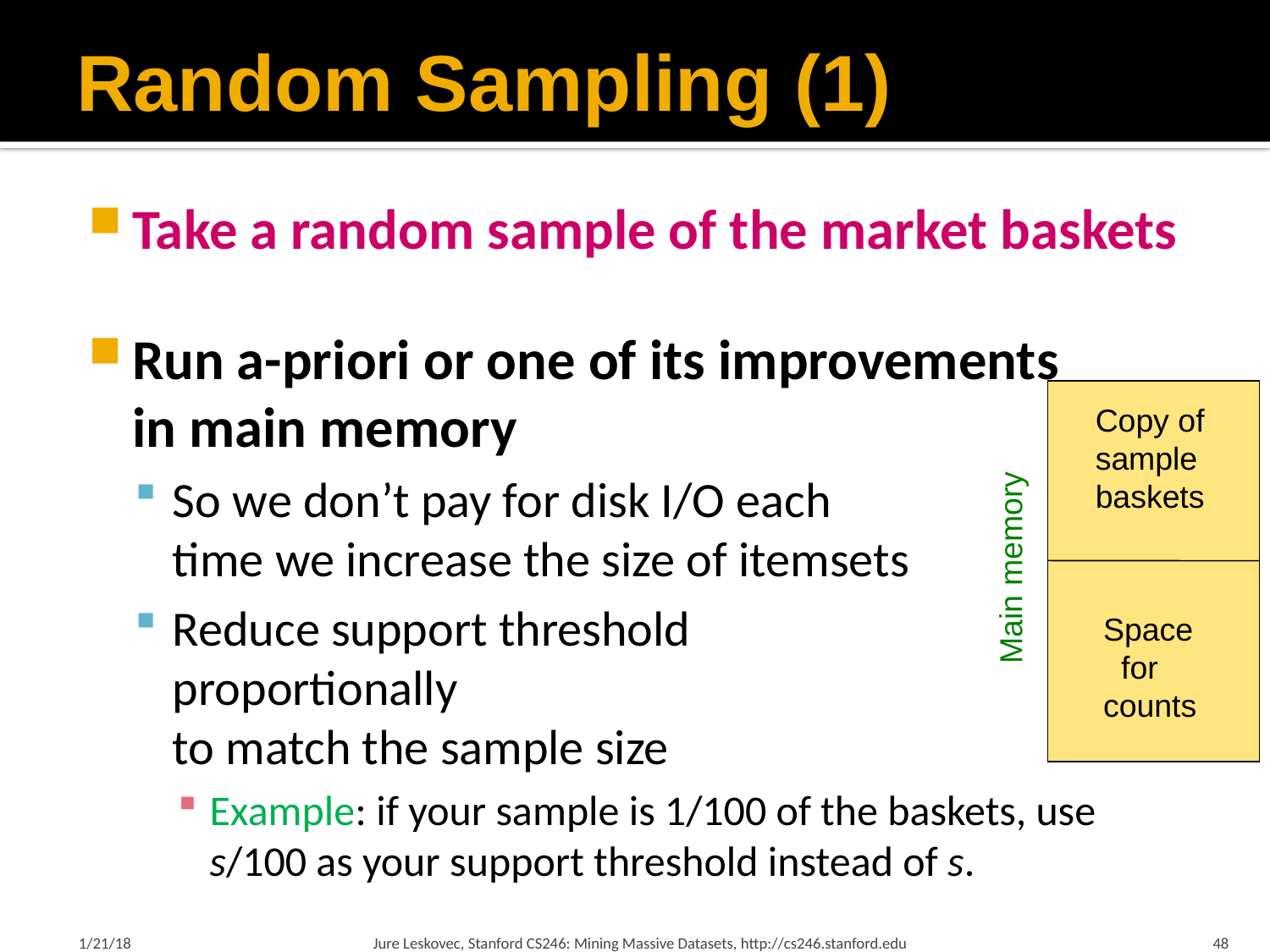

# Random Sampling (1)
Take a random sample of the market baskets

Run a-priori or one of its improvements
in main memory
So we don’t pay for disk I/O each
time we increase the size of itemsets
Reduce support threshold
proportionally
to match the sample size
Example: if your sample is 1/100 of the baskets, use  s/100 as your support threshold instead of s.

Copy of
sample
baskets
Main memory

Space
  for
counts
1/21/18
Jure Leskovec, Stanford CS246: Mining Massive Datasets, http://cs246.stanford.edu
48